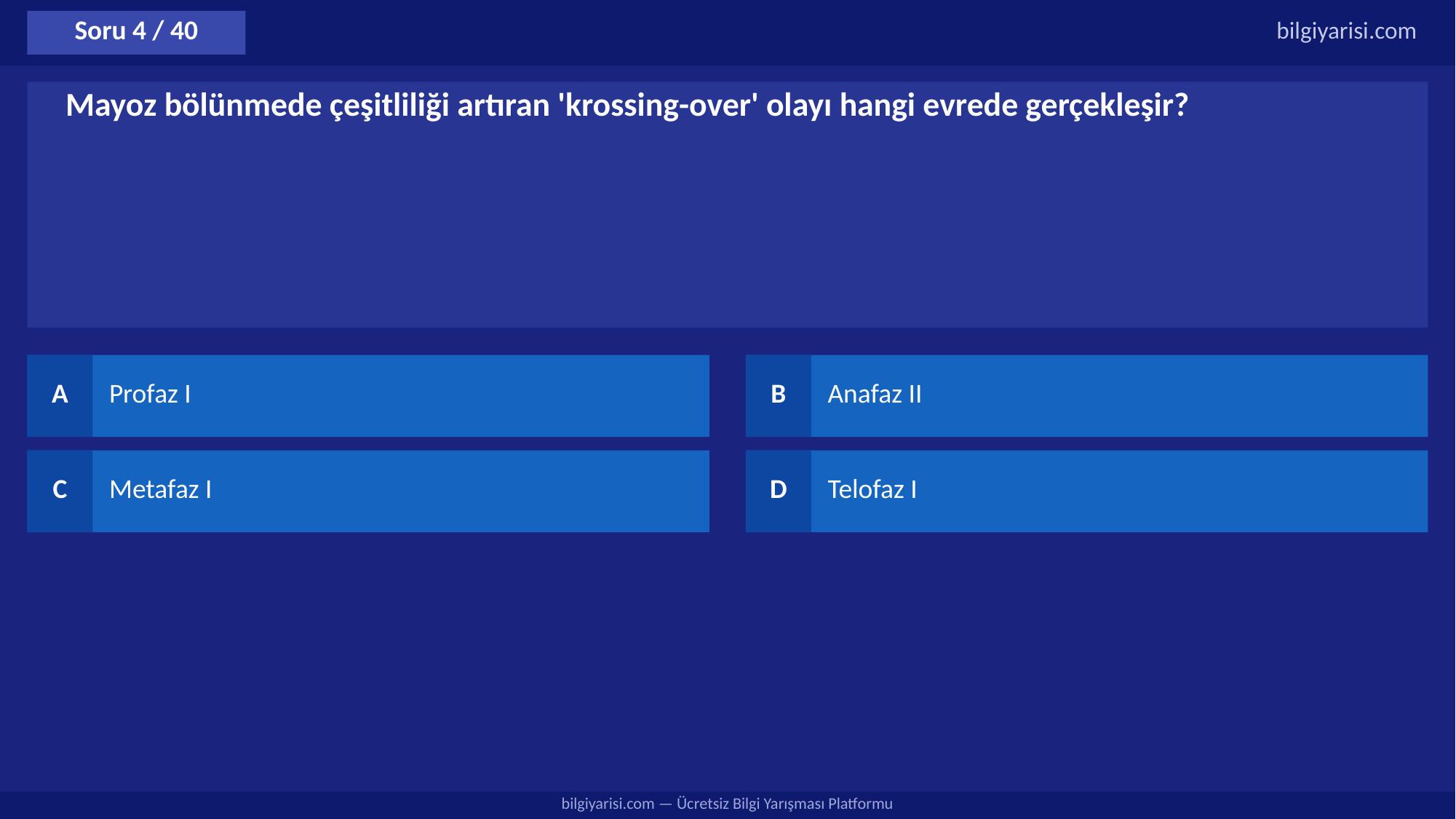

Soru 4 / 40
bilgiyarisi.com

Mayoz bölünmede çeşitliliği artıran 'krossing-over' olayı hangi evrede gerçekleşir?

A
Profaz I

B
Anafaz II

C
Metafaz I

D
Telofaz I
bilgiyarisi.com — Ücretsiz Bilgi Yarışması Platformu